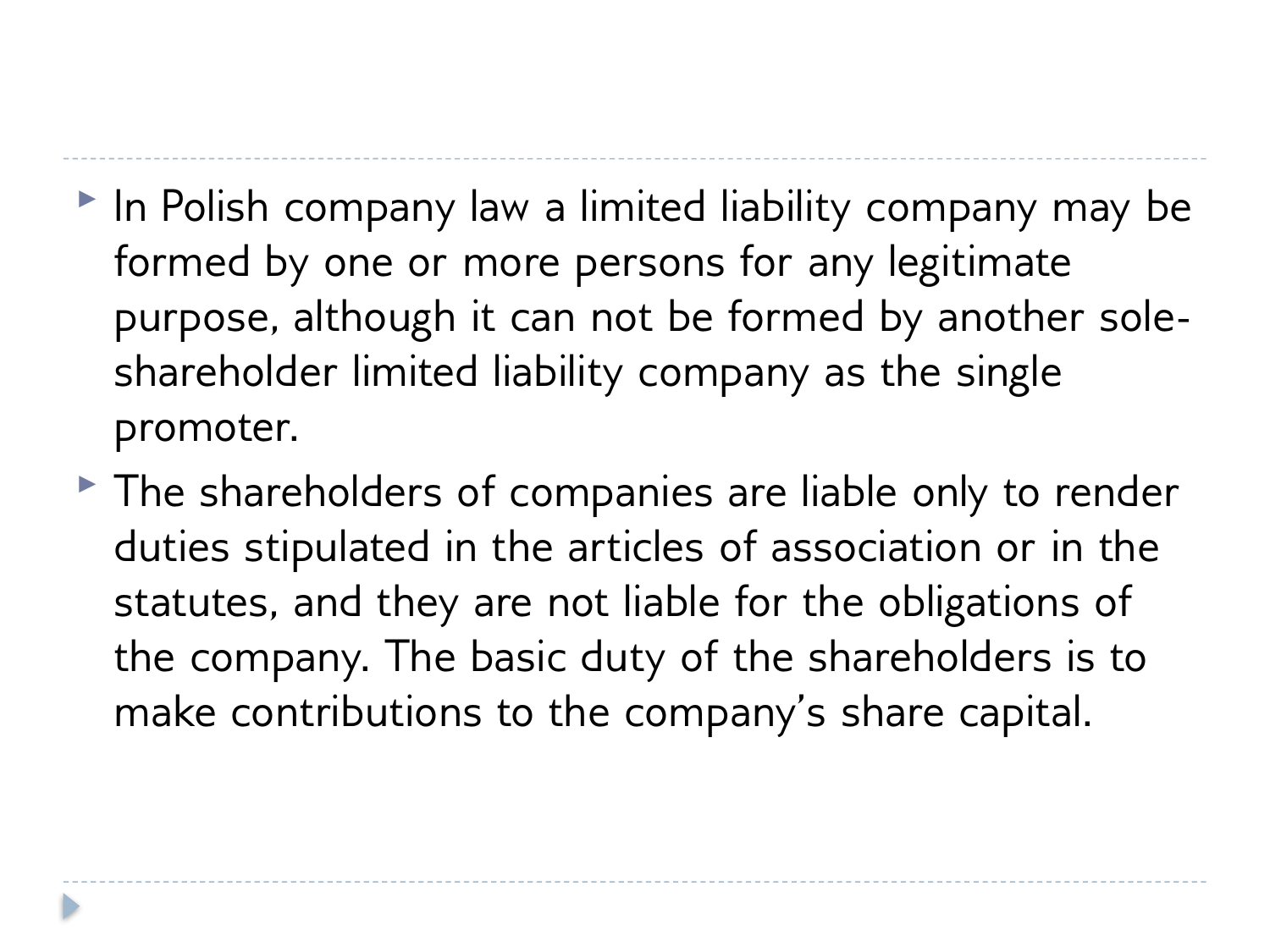

#
In Polish company law a limited liability company may be formed by one or more persons for any legitimate purpose, although it can not be formed by another sole-shareholder limited liability company as the single promoter.
The shareholders of companies are liable only to render duties stipulated in the articles of association or in the statutes, and they are not liable for the obligations of the company. The basic duty of the shareholders is to make contributions to the company’s share capital.